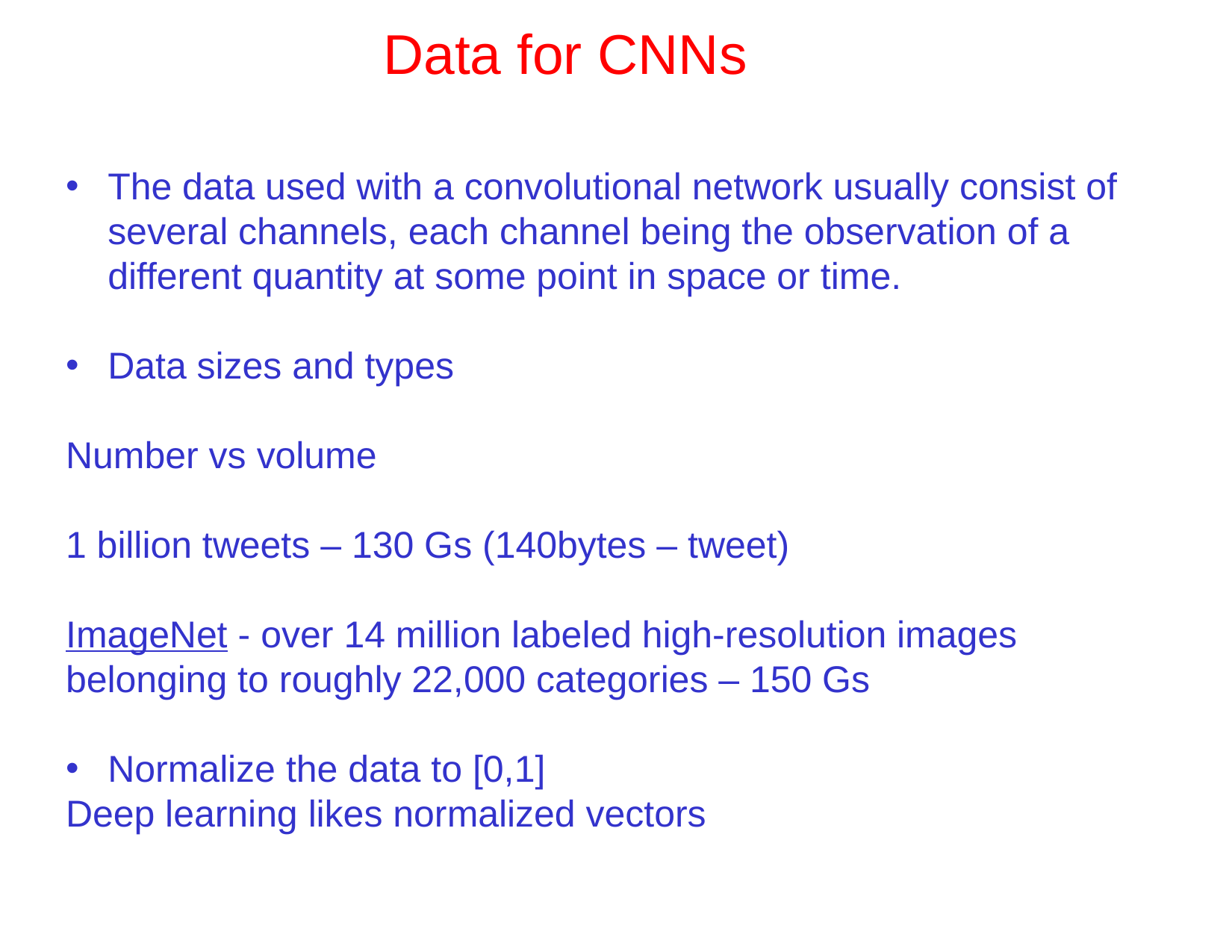

# Data for CNNs
The data used with a convolutional network usually consist of several channels, each channel being the observation of a different quantity at some point in space or time.

Data sizes and types

Number vs volume

1 billion tweets – 130 Gs (140bytes – tweet)

ImageNet - over 14 million labeled high-resolution images belonging to roughly 22,000 categories – 150 Gs

Normalize the data to [0,1]
Deep learning likes normalized vectors